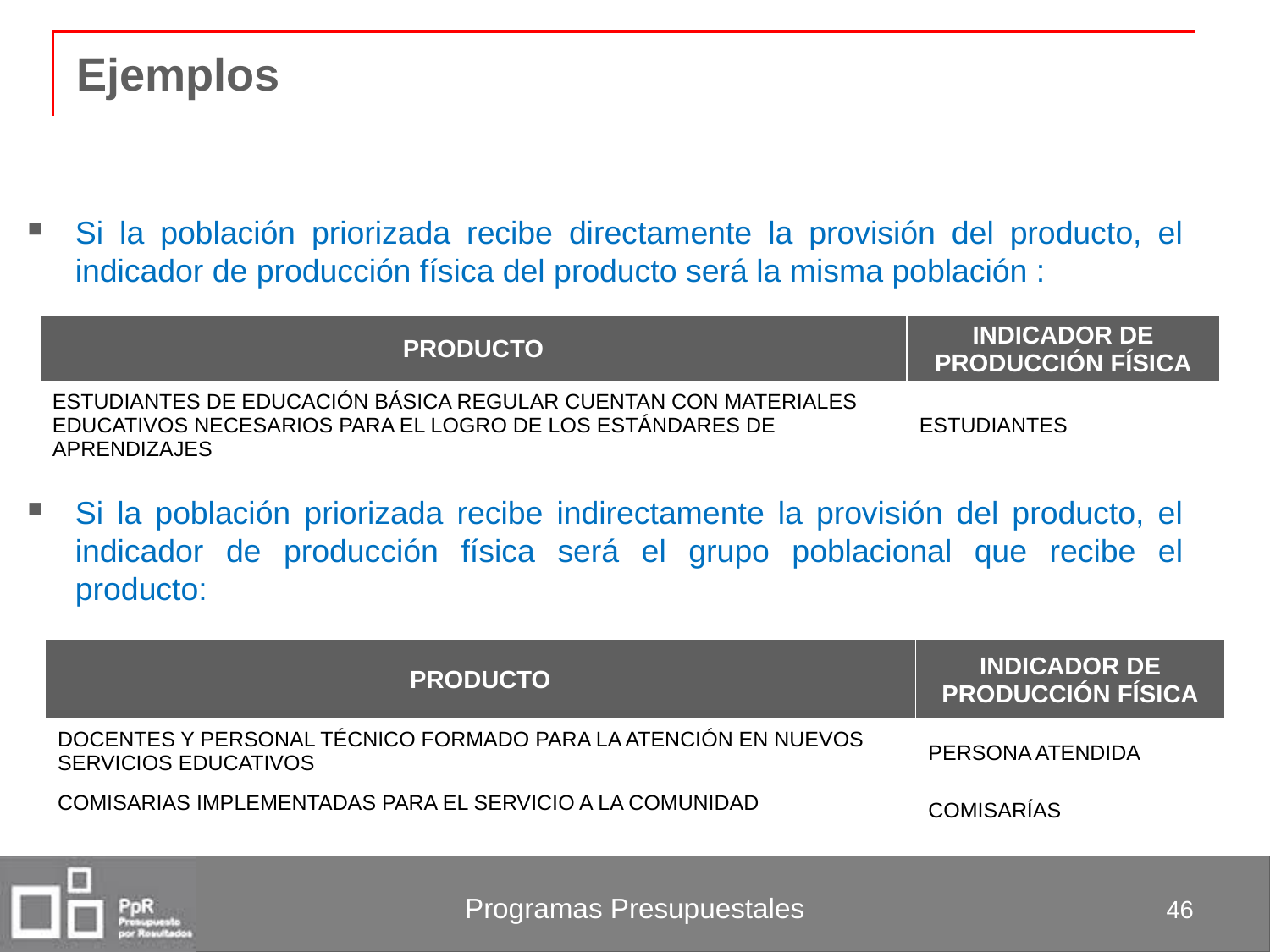

# Ejemplos
Si la población priorizada recibe directamente la provisión del producto, el indicador de producción física del producto será la misma población :

Si la población priorizada recibe indirectamente la provisión del producto, el indicador de producción física será el grupo poblacional que recibe el producto:
| PRODUCTO | INDICADOR DE PRODUCCIÓN FÍSICA |
| --- | --- |
| ESTUDIANTES DE EDUCACIÓN BÁSICA REGULAR CUENTAN CON MATERIALES EDUCATIVOS NECESARIOS PARA EL LOGRO DE LOS ESTÁNDARES DE APRENDIZAJES | ESTUDIANTES |
| PRODUCTO | INDICADOR DE PRODUCCIÓN FÍSICA |
| --- | --- |
| DOCENTES Y PERSONAL TÉCNICO FORMADO PARA LA ATENCIÓN EN NUEVOS SERVICIOS EDUCATIVOS | PERSONA ATENDIDA |
| COMISARIAS IMPLEMENTADAS PARA EL SERVICIO A LA COMUNIDAD | COMISARÍAS |
46
Programas Presupuestales